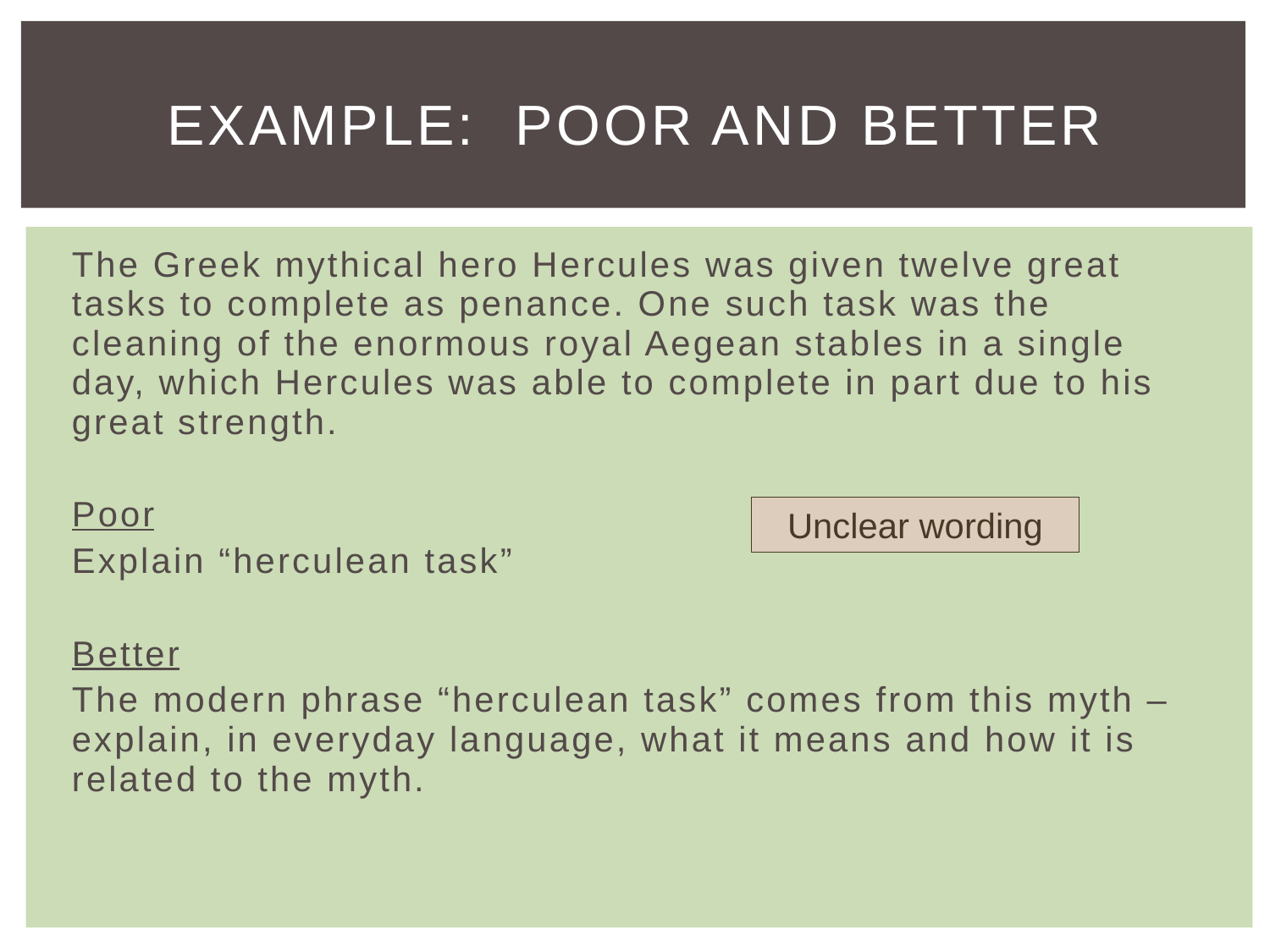

# Example:  Poor and better
The Greek mythical hero Hercules was given twelve great tasks to complete as penance. One such task was the cleaning of the enormous royal Aegean stables in a single day, which Hercules was able to complete in part due to his great strength.

Poor
Explain “herculean task”

Better
The modern phrase “herculean task” comes from this myth – explain, in everyday language, what it means and how it is related to the myth.

Unclear wording